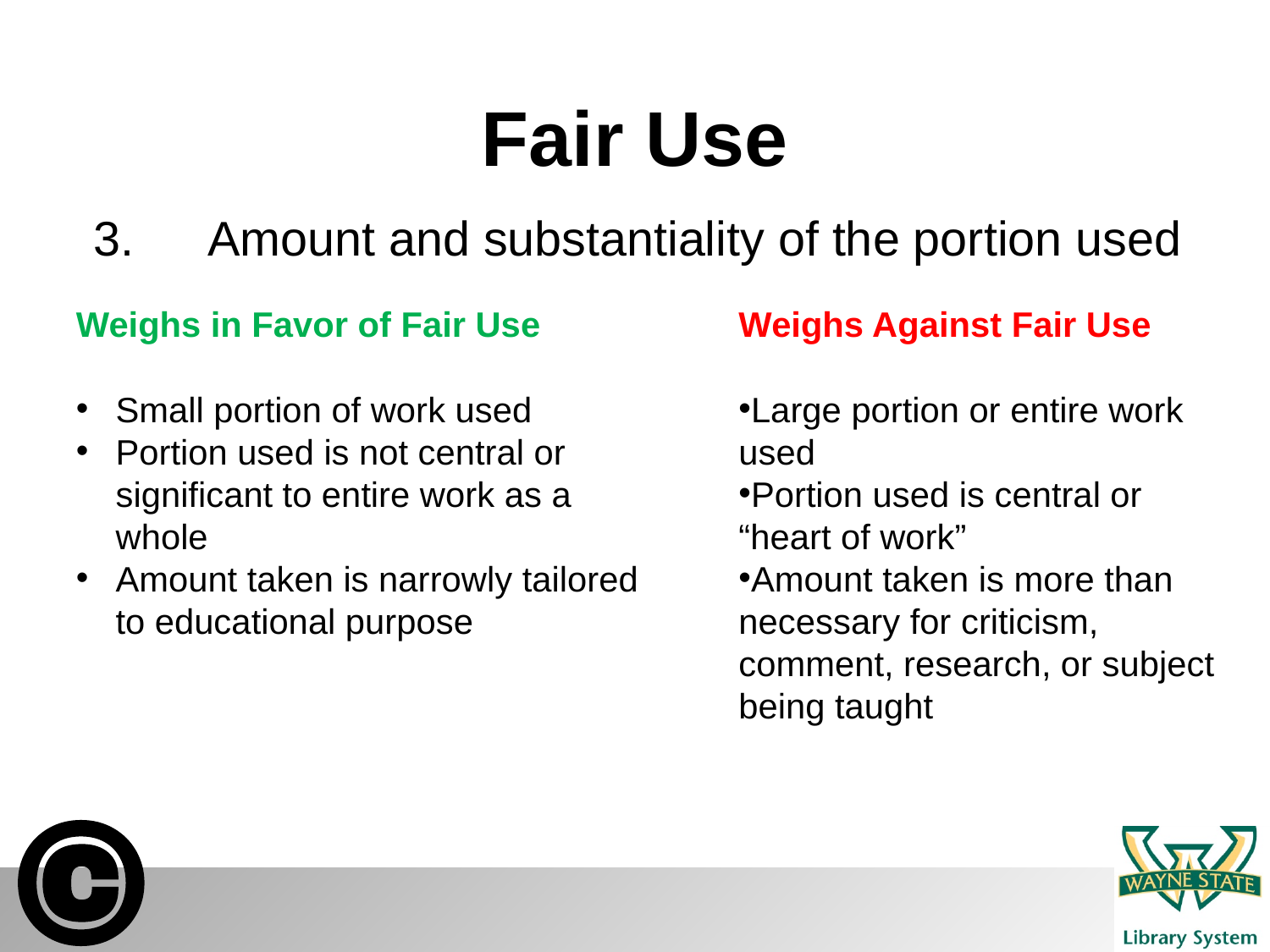

# Fair Use
Amount and substantiality of the portion used
Weighs in Favor of Fair Use

Small portion of work used
Portion used is not central or significant to entire work as a whole
Amount taken is narrowly tailored to educational purpose
Weighs Against Fair Use

Large portion or entire work used
Portion used is central or “heart of work”
Amount taken is more than necessary for criticism, comment, research, or subject being taught
©